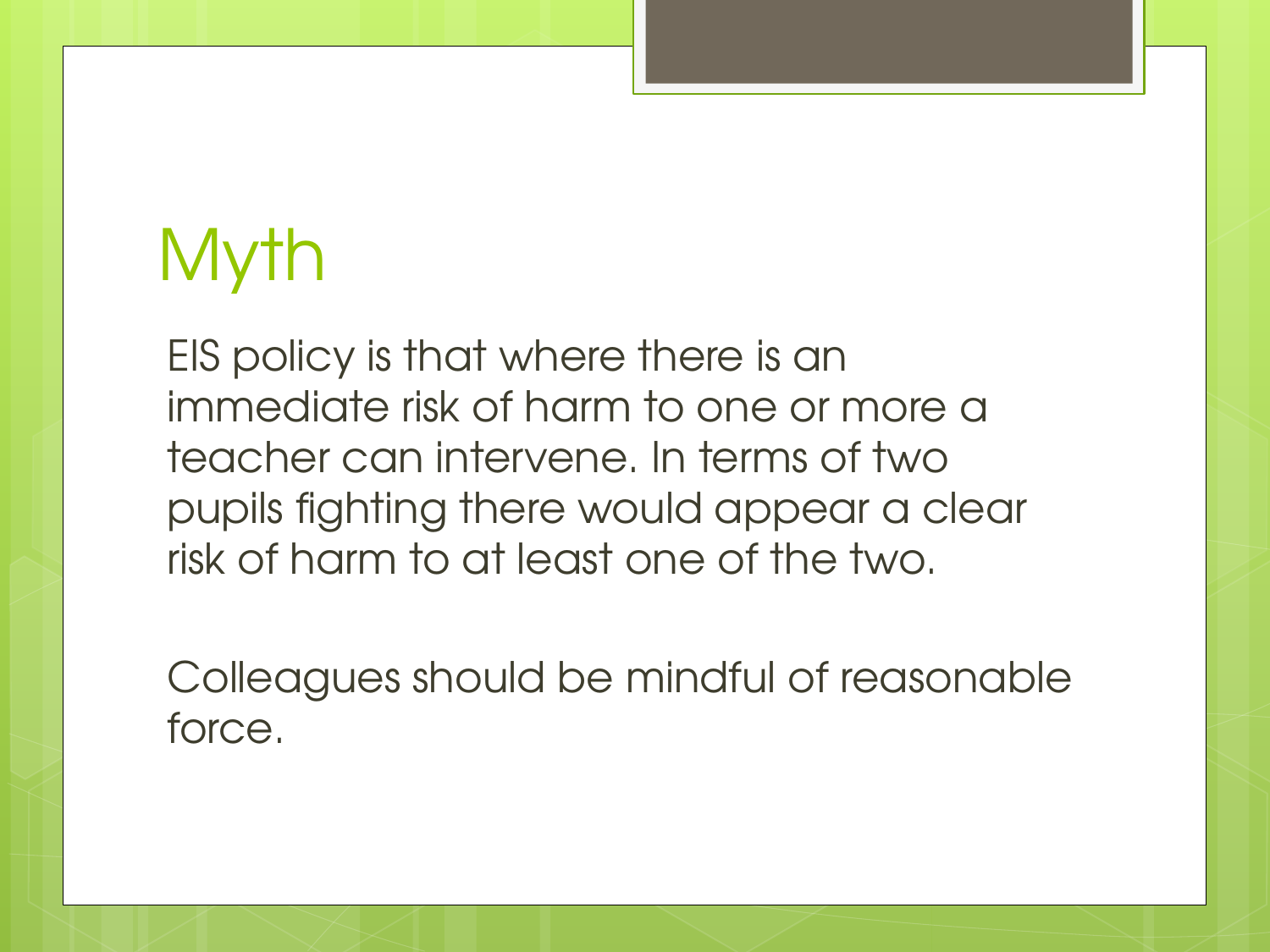

# Myth
EIS policy is that where there is an immediate risk of harm to one or more a teacher can intervene. In terms of two pupils fighting there would appear a clear risk of harm to at least one of the two.

Colleagues should be mindful of reasonable force.